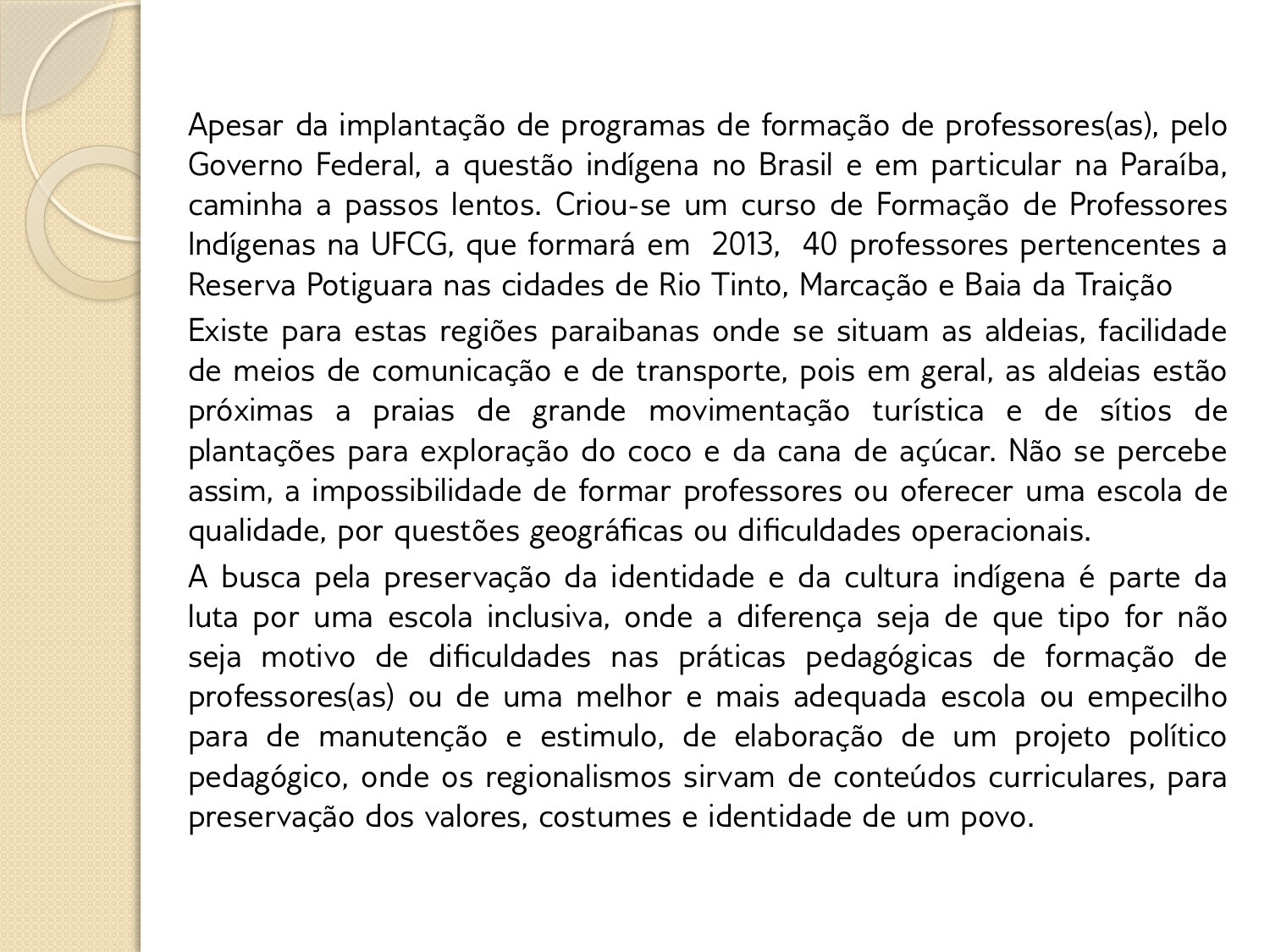

Apesar da implantação de programas de formação de professores(as), pelo Governo Federal, a questão indígena no Brasil e em particular na Paraíba, caminha a passos lentos. Criou-se um curso de Formação de Professores Indígenas na UFCG, que formará em  2013,  40 professores pertencentes a Reserva Potiguara nas cidades de Rio Tinto, Marcação e Baia da Traição
Existe para estas regiões paraibanas onde se situam as aldeias, facilidade de meios de comunicação e de transporte, pois em geral, as aldeias estão próximas a praias de grande movimentação turística e de sítios de plantações para exploração do coco e da cana de açúcar. Não se percebe assim, a impossibilidade de formar professores ou oferecer uma escola de qualidade, por questões geográficas ou dificuldades operacionais.
A busca pela preservação da identidade e da cultura indígena é parte da luta por uma escola inclusiva, onde a diferença seja de que tipo for não seja motivo de dificuldades nas práticas pedagógicas de formação de professores(as) ou de uma melhor e mais adequada escola ou empecilho para de manutenção e estimulo, de elaboração de um projeto político pedagógico, onde os regionalismos sirvam de conteúdos curriculares, para preservação dos valores, costumes e identidade de um povo.